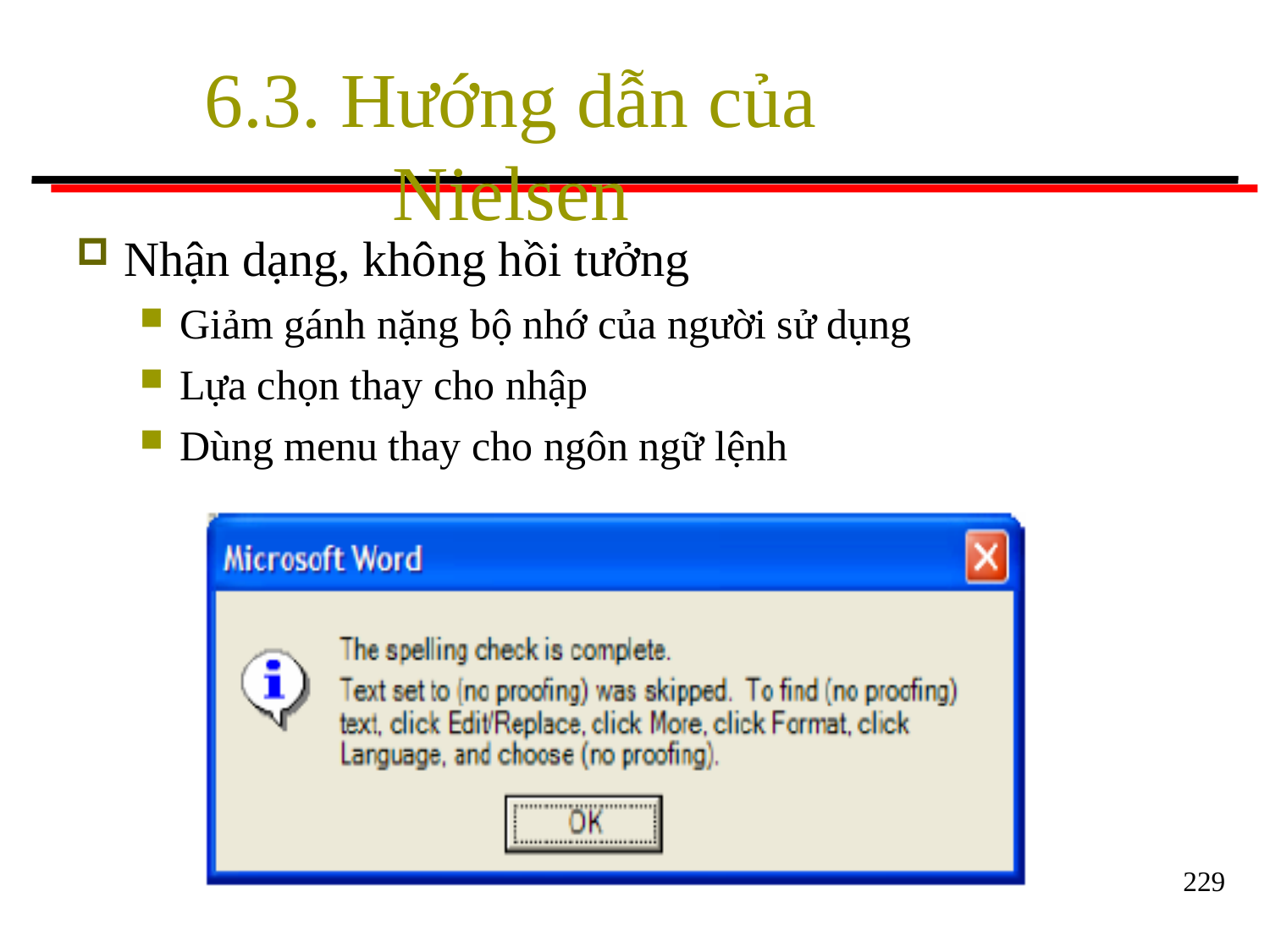

# 6.3. Hướng dẫn của Nielsen
Nhận dạng, không hồi tưởng
Giảm gánh nặng bộ nhớ của người sử dụng
Lựa chọn thay cho nhập
Dùng menu thay cho ngôn ngữ lệnh

229